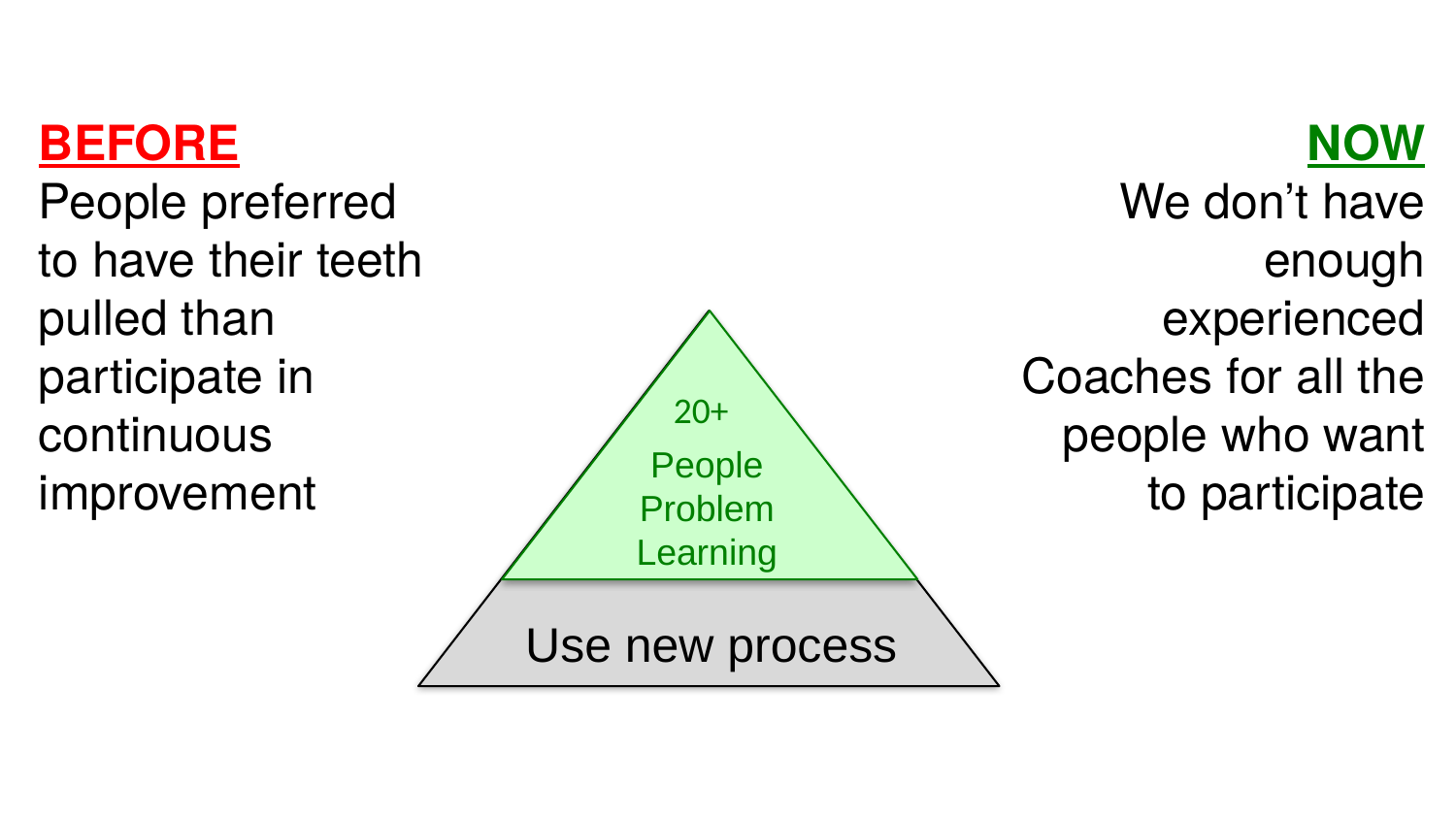

BEFORE
People preferred to have their teeth pulled than participate in continuous improvement
NOW
We don’t have enough experienced Coaches for all the people who want to participate

Use new process

20+
People Problem
Learning
Why such a significant and sudden change?